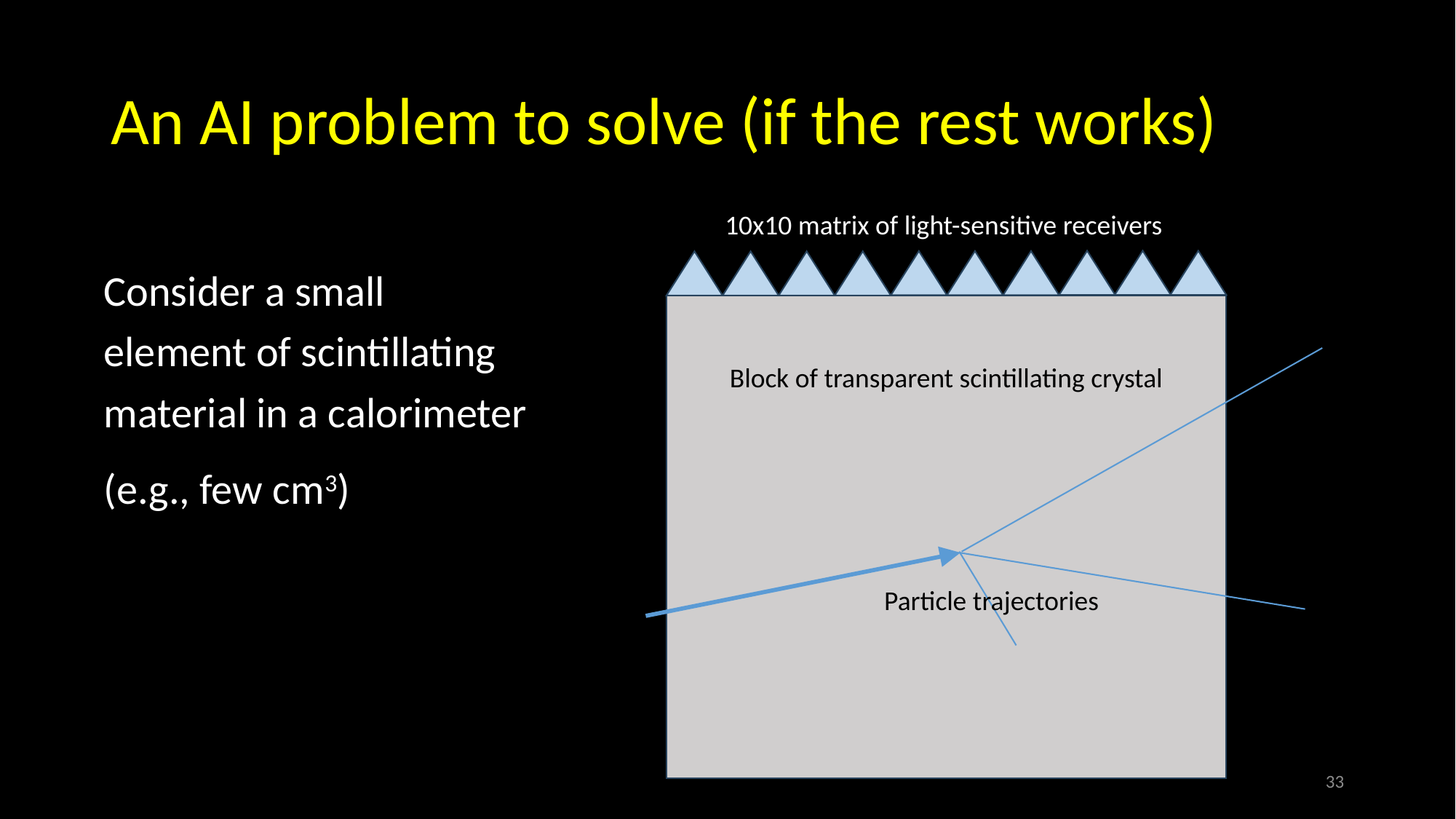

# An AI problem to solve (if the rest works)
10x10 matrix of light-sensitive receivers
Consider a small element of scintillating material in a calorimeter
(e.g., few cm3)

Block of transparent scintillating crystal
Particle trajectories
33